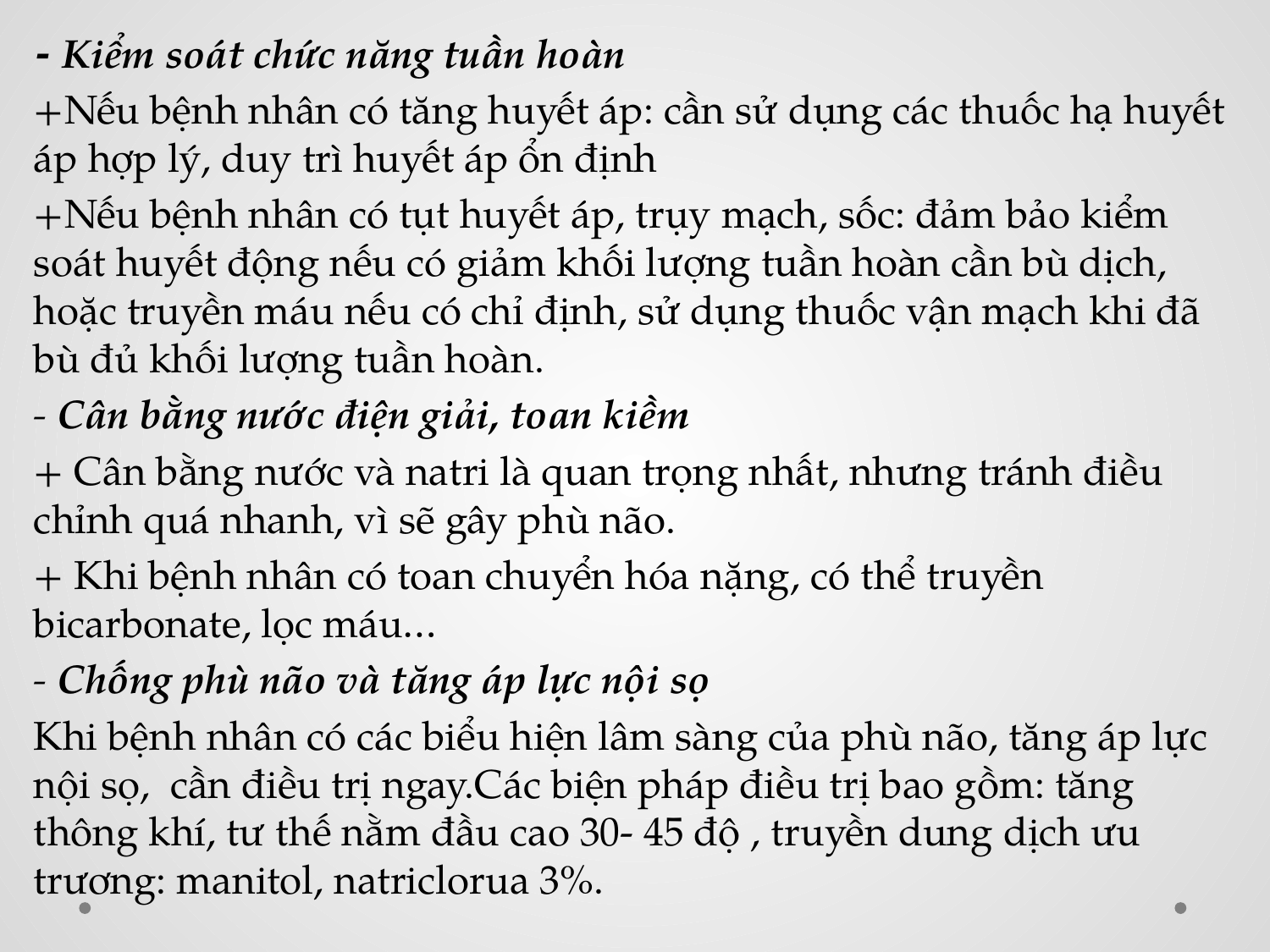

- Kiểm soát chức năng tuần hoàn
+Nếu bệnh nhân có tăng huyết áp: cần sử dụng các thuốc hạ huyết áp hợp lý, duy trì huyết áp ổn định
+Nếu bệnh nhân có tụt huyết áp, trụy mạch, sốc: đảm bảo kiểm soát huyết động nếu có giảm khối lượng tuần hoàn cần bù dịch, hoặc truyền máu nếu có chỉ định, sử dụng thuốc vận mạch khi đã bù đủ khối lượng tuần hoàn.
- Cân bằng nước điện giải, toan kiềm
+ Cân bằng nước và natri là quan trọng nhất, nhưng tránh điều chỉnh quá nhanh, vì sẽ gây phù não.
+ Khi bệnh nhân có toan chuyển hóa nặng, có thể truyền bicarbonate, lọc máu…
- Chống phù não và tăng áp lực nội sọ
Khi bệnh nhân có các biểu hiện lâm sàng của phù não, tăng áp lực nội sọ,  cần điều trị ngay.Các biện pháp điều trị bao gồm: tăng thông khí, tư thế nằm đầu cao 30- 45 độ , truyền dung dịch ưu trương: manitol, natriclorua 3%.